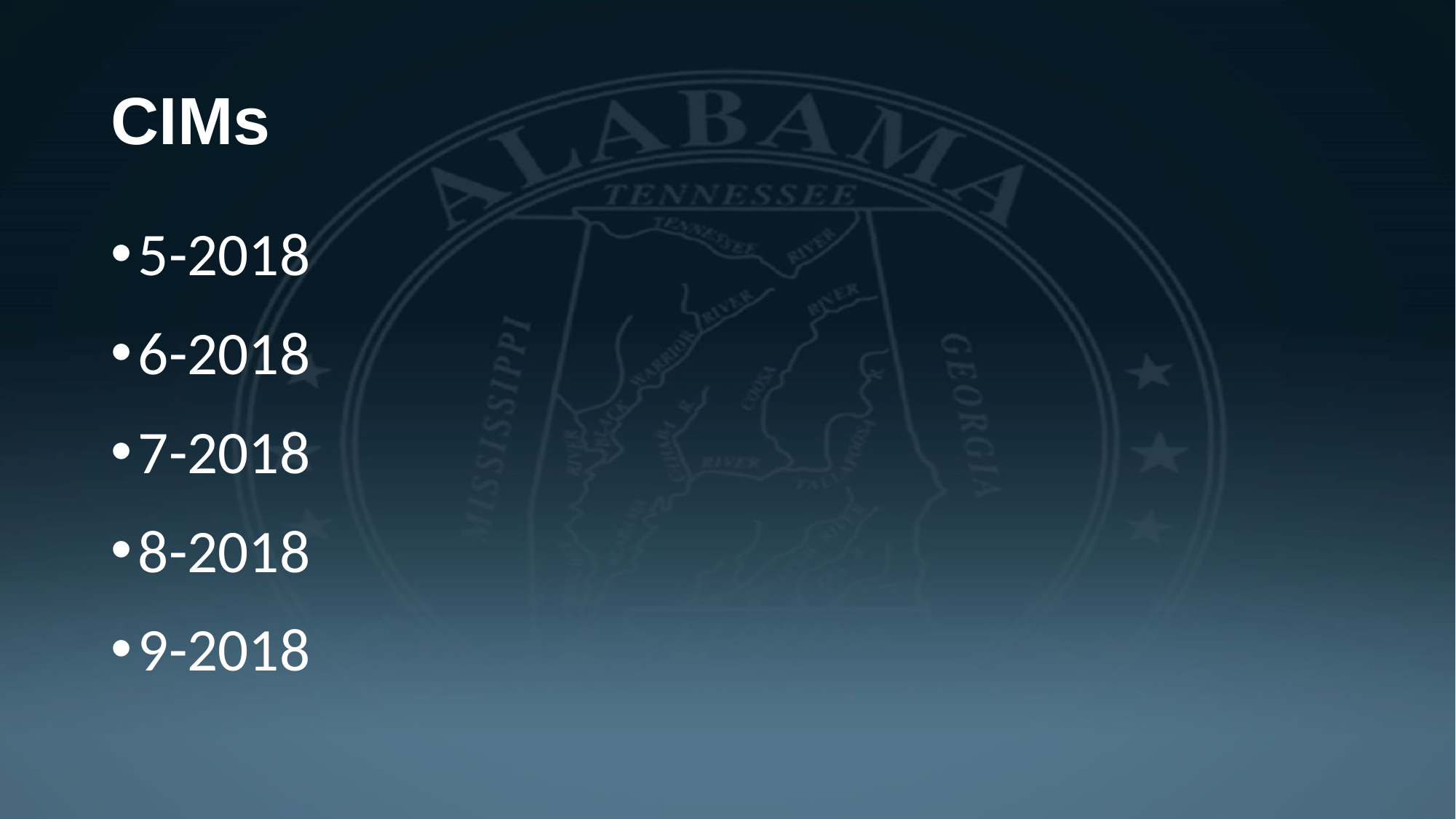

# CIMs
5-2018
6-2018
7-2018
8-2018
9-2018